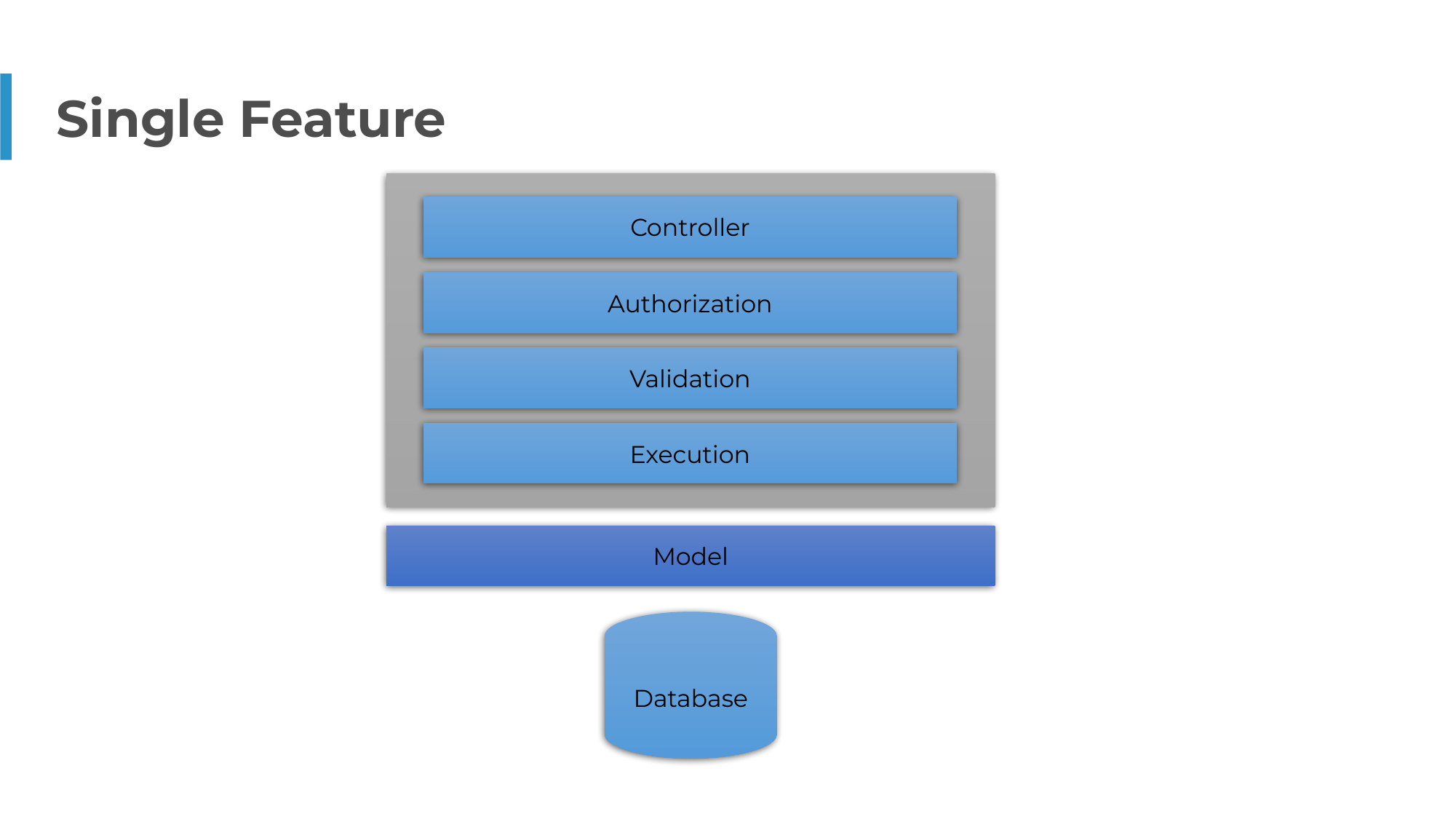

Single Feature

Controller
Authorization
Validation
Execution
Model
Database